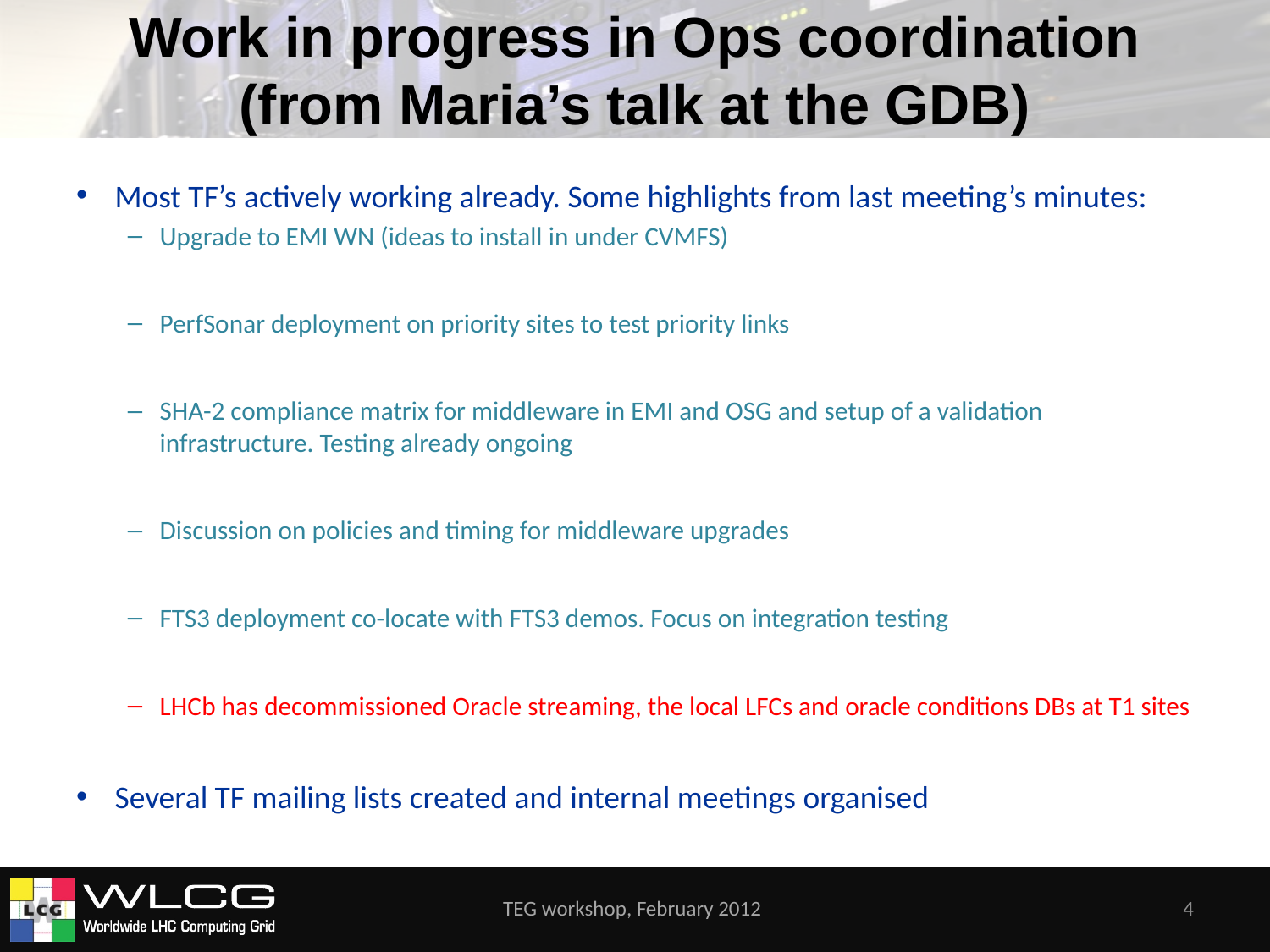

# Work in progress in Ops coordination (from Maria’s talk at the GDB)
Most TF’s actively working already. Some highlights from last meeting’s minutes:
Upgrade to EMI WN (ideas to install in under CVMFS)

PerfSonar deployment on priority sites to test priority links

SHA-2 compliance matrix for middleware in EMI and OSG and setup of a validation infrastructure. Testing already ongoing

Discussion on policies and timing for middleware upgrades

FTS3 deployment co-locate with FTS3 demos. Focus on integration testing

LHCb has decommissioned Oracle streaming, the local LFCs and oracle conditions DBs at T1 sites

Several TF mailing lists created and internal meetings organised
TEG workshop, February 2012
4